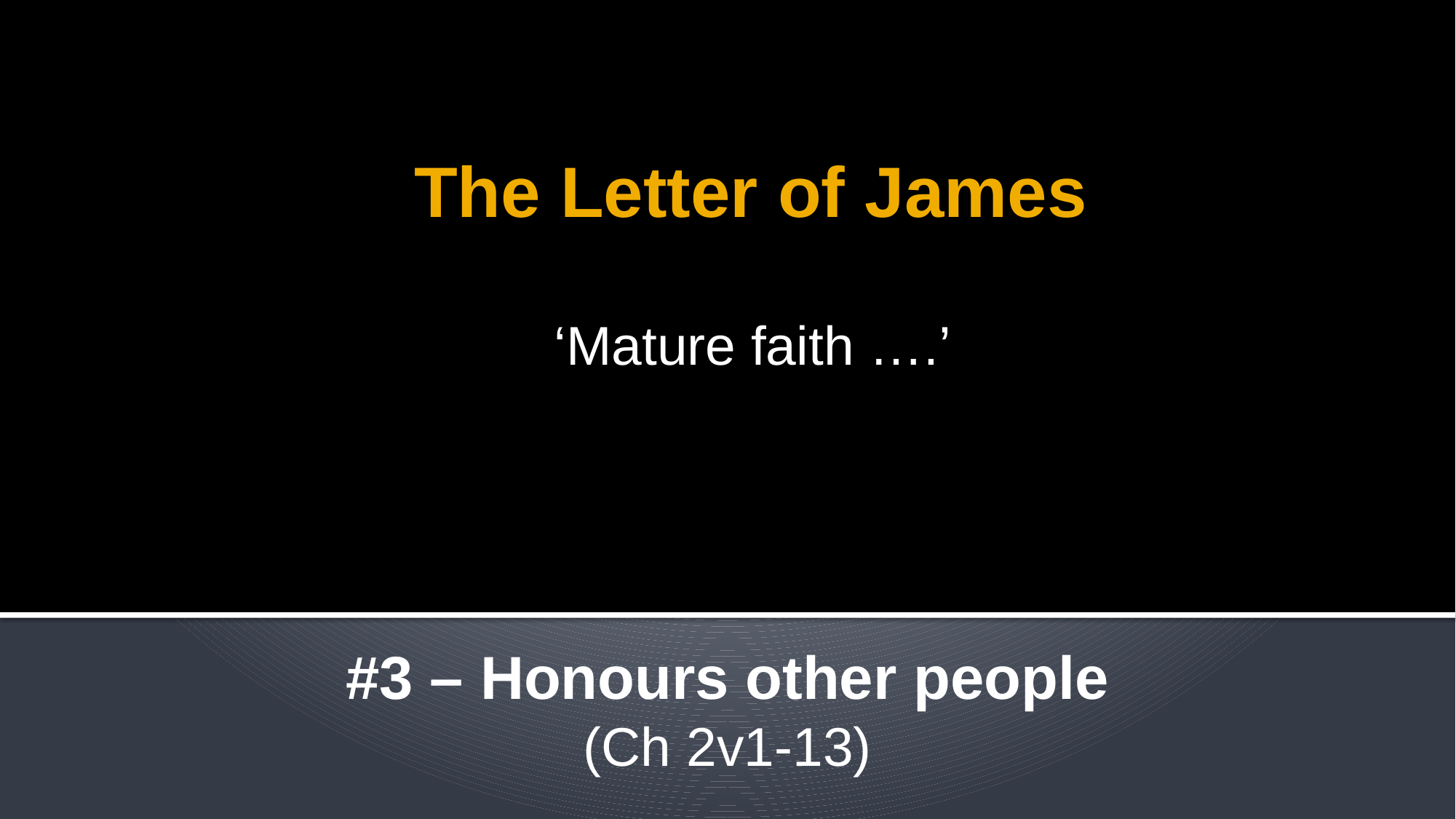

# The Letter of James
‘Mature faith ….’
#3 – Honours other people
(Ch 2v1-13)